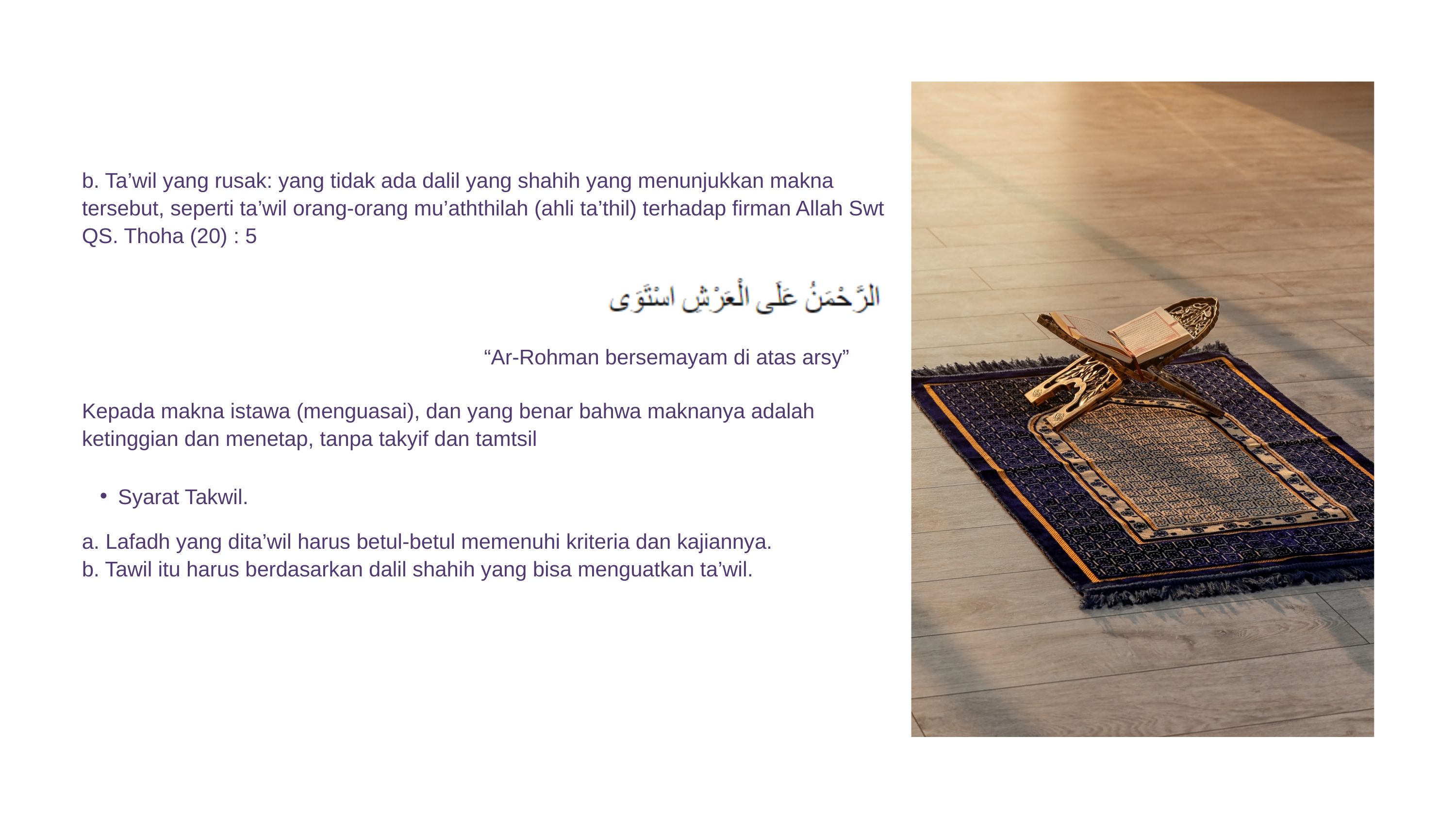

b. Ta’wil yang rusak: yang tidak ada dalil yang shahih yang menunjukkan makna tersebut, seperti ta’wil orang-orang mu’aththilah (ahli ta’thil) terhadap firman Allah Swt QS. Thoha (20) : 5

“Ar-Rohman bersemayam di atas arsy”
Kepada makna istawa (menguasai), dan yang benar bahwa maknanya adalah ketinggian dan menetap, tanpa takyif dan tamtsil
Syarat Takwil.
a. Lafadh yang dita’wil harus betul-betul memenuhi kriteria dan kajiannya.
b. Tawil itu harus berdasarkan dalil shahih yang bisa menguatkan ta’wil.